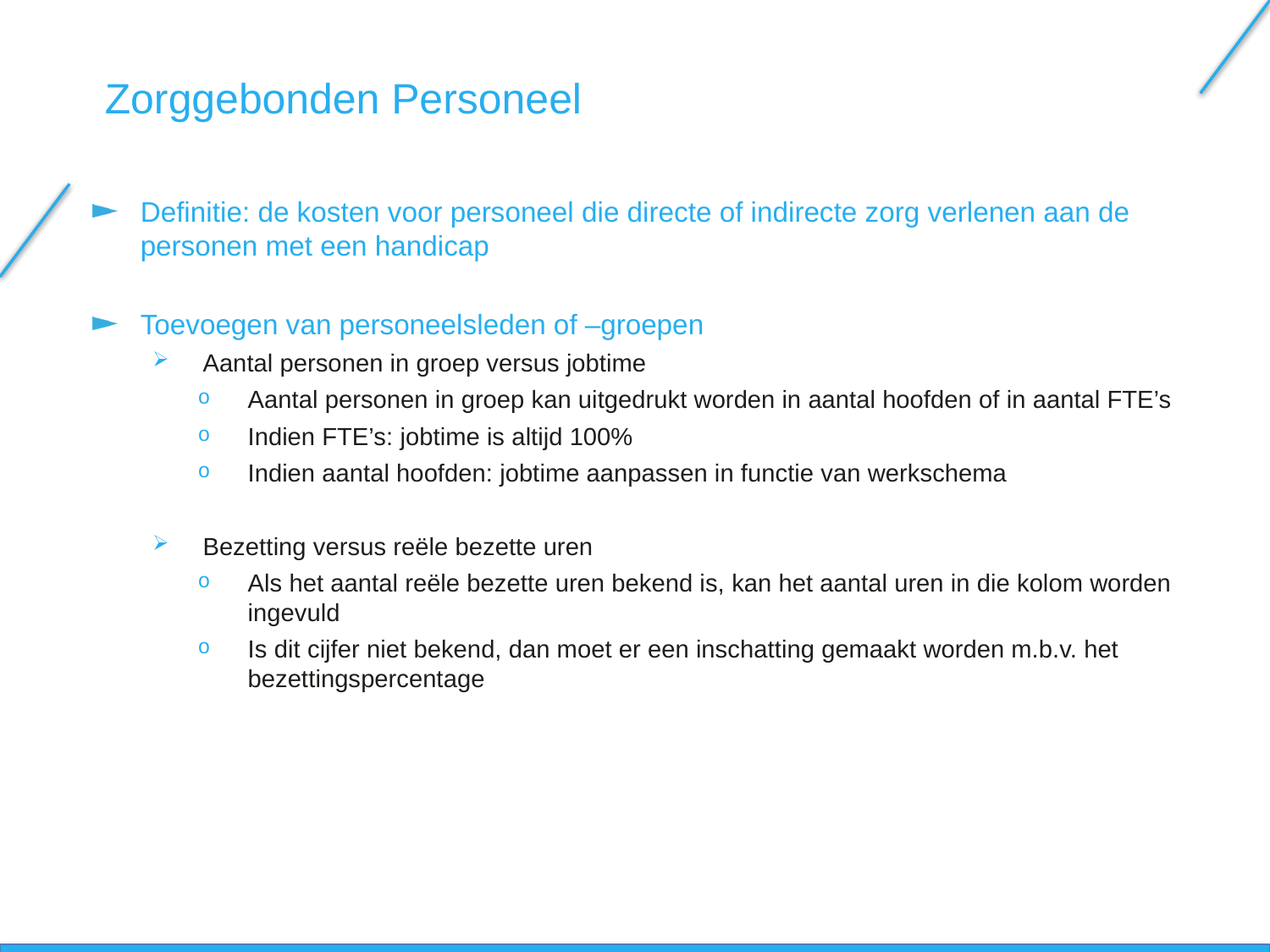

Zorggebonden Personeel

Definitie: de kosten voor personeel die directe of indirecte zorg verlenen aan de personen met een handicap

Toevoegen van personeelsleden of –groepen
Aantal personen in groep versus jobtime
Aantal personen in groep kan uitgedrukt worden in aantal hoofden of in aantal FTE’s
Indien FTE’s: jobtime is altijd 100%
Indien aantal hoofden: jobtime aanpassen in functie van werkschema

Bezetting versus reële bezette uren
Als het aantal reële bezette uren bekend is, kan het aantal uren in die kolom worden ingevuld
Is dit cijfer niet bekend, dan moet er een inschatting gemaakt worden m.b.v. het bezettingspercentage